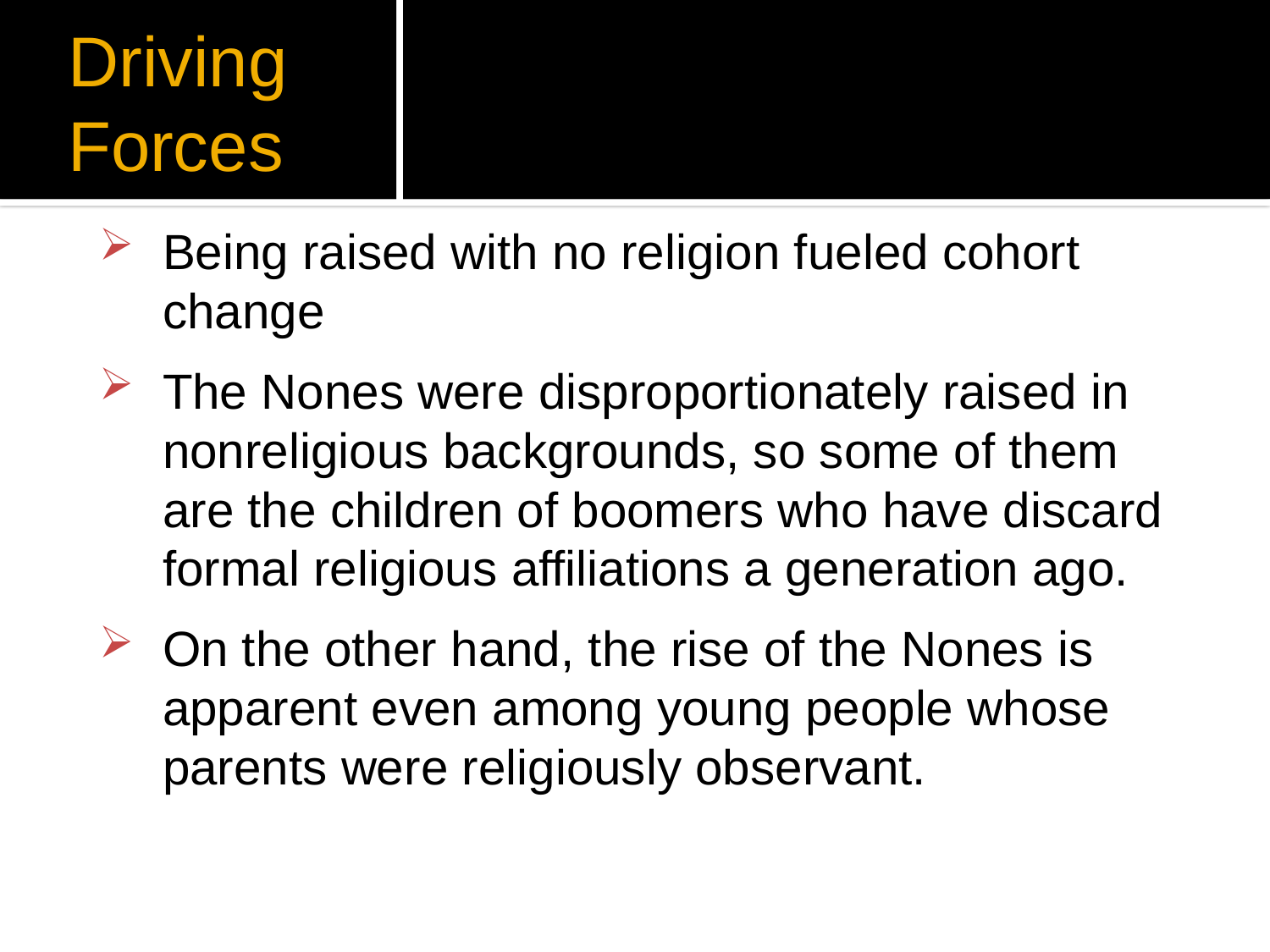

# Driving Forces
Being raised with no religion fueled cohort change
The Nones were disproportionately raised in nonreligious backgrounds, so some of them are the children of boomers who have discard formal religious affiliations a generation ago.
On the other hand, the rise of the Nones is apparent even among young people whose parents were religiously observant.